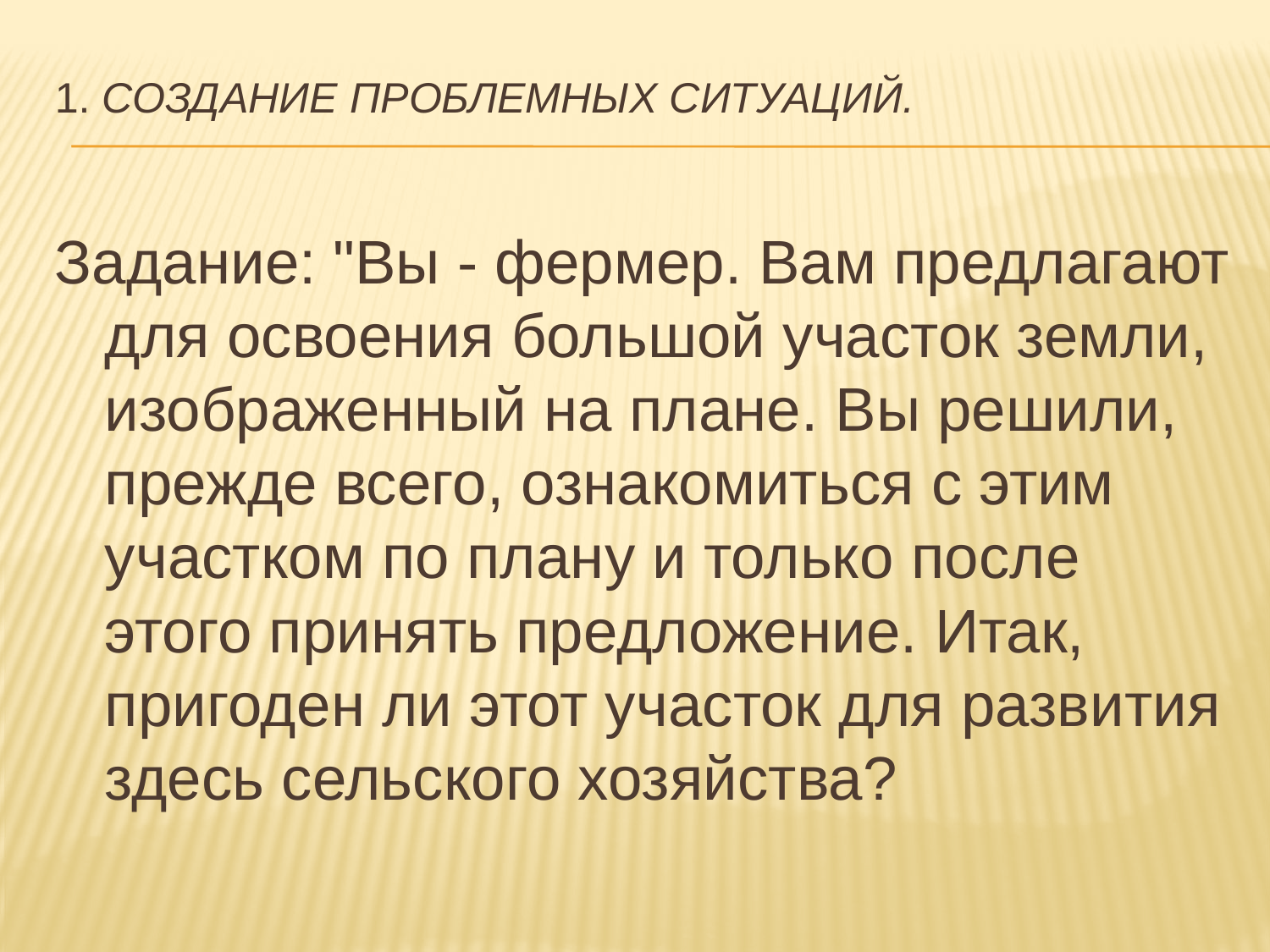

# 1. Создание проблемных ситуаций.
Задание: "Вы - фермер. Вам предлагают для освоения большой участок земли, изображенный на плане. Вы решили, прежде всего, ознакомиться с этим участком по плану и только после этого принять предложение. Итак, пригоден ли этот участок для развития здесь сельского хозяйства?